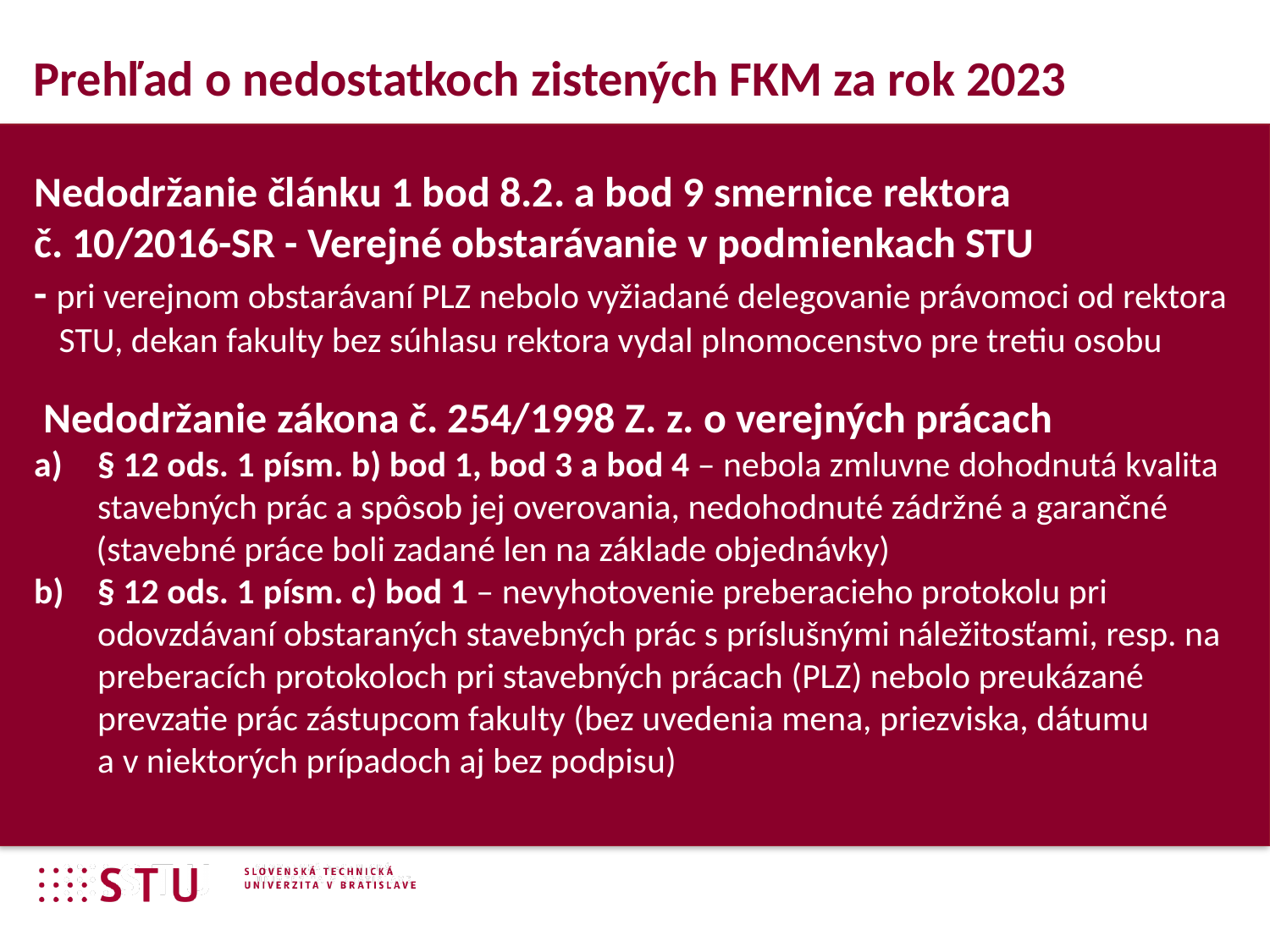

Prehľad o nedostatkoch zistených FKM za rok 2023

Nedodržanie článku 1 bod 8.2. a bod 9 smernice rektora                       č. 10/2016-SR - Verejné obstarávanie v podmienkach STU
- pri verejnom obstarávaní PLZ nebolo vyžiadané delegovanie právomoci od rektora STU, dekan fakulty bez súhlasu rektora vydal plnomocenstvo pre tretiu osobu
 Nedodržanie zákona č. 254/1998 Z. z. o verejných prácach
§ 12 ods. 1 písm. b) bod 1, bod 3 a bod 4 – nebola zmluvne dohodnutá kvalita stavebných prác a spôsob jej overovania, nedohodnuté zádržné a garančné
(stavebné práce boli zadané len na základe objednávky)
§ 12 ods. 1 písm. c) bod 1 – nevyhotovenie preberacieho protokolu pri odovzdávaní obstaraných stavebných prác s príslušnými náležitosťami, resp. na preberacích protokoloch pri stavebných prácach (PLZ) nebolo preukázané prevzatie prác zástupcom fakulty (bez uvedenia mena, priezviska, dátumu a v niektorých prípadoch aj bez podpisu)